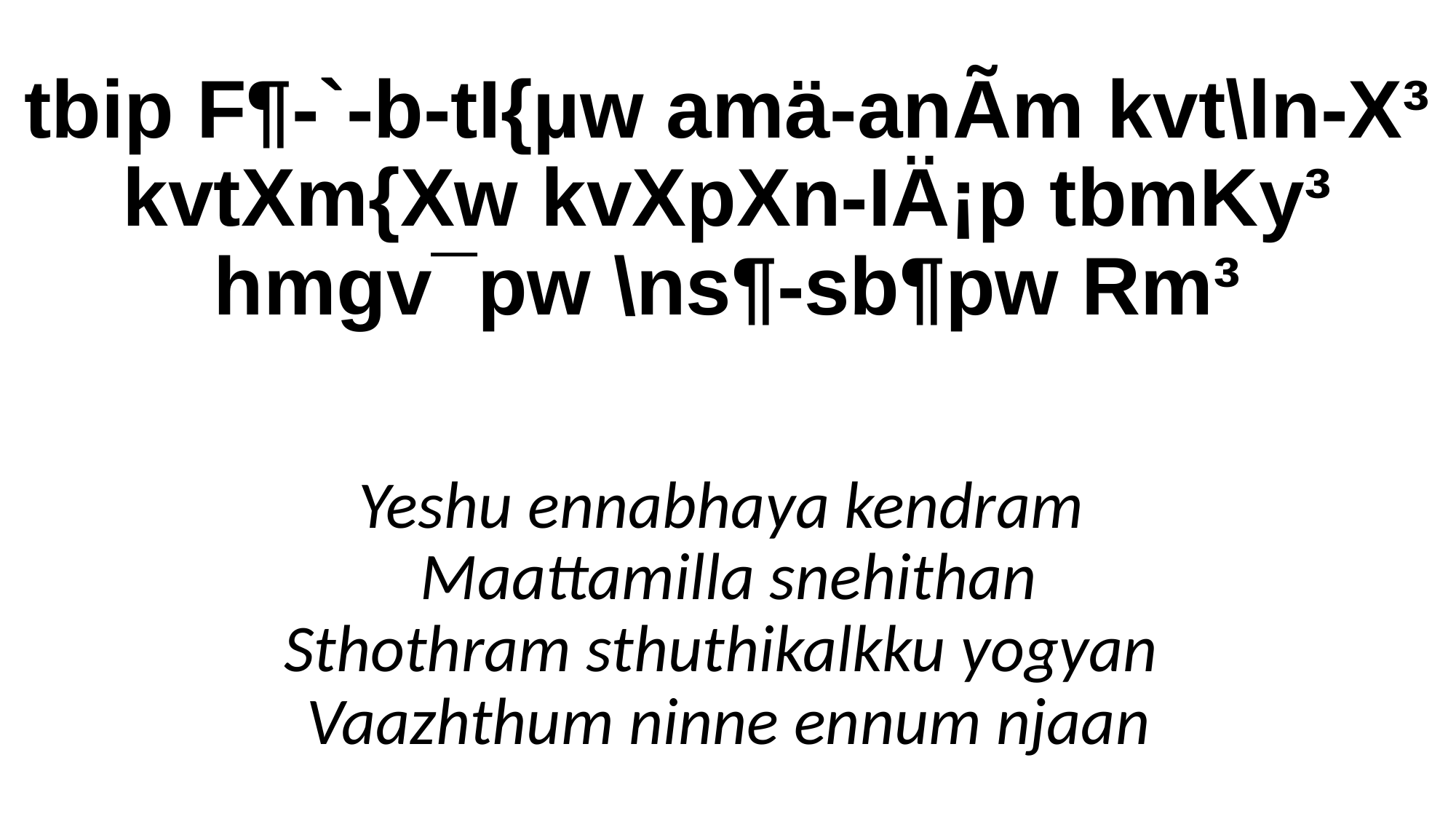

# tbip F¶-`-b-tI{µw amä-anÃm kvt\ln-X³ kvtXm{Xw kvXpXn-IÄ¡p tbmKy³ hmgv¯pw \ns¶-sb¶pw Rm³
Yeshu ennabhaya kendram
Maattamilla snehithan
Sthothram sthuthikalkku yogyan
Vaazhthum ninne ennum njaan